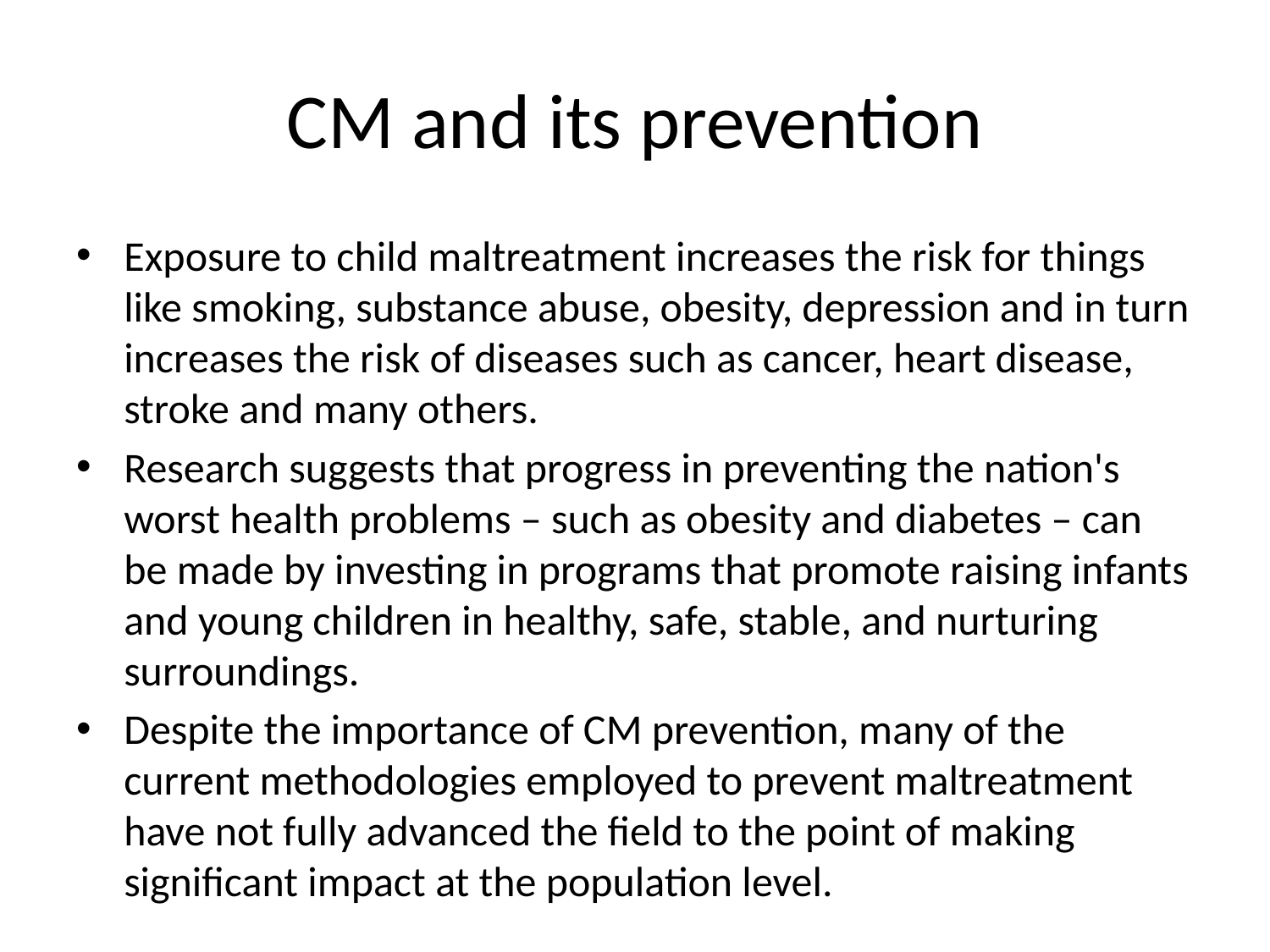

# CM and its prevention
Exposure to child maltreatment increases the risk for things like smoking, substance abuse, obesity, depression and in turn increases the risk of diseases such as cancer, heart disease, stroke and many others.
Research suggests that progress in preventing the nation's worst health problems – such as obesity and diabetes – can be made by investing in programs that promote raising infants and young children in healthy, safe, stable, and nurturing surroundings.
Despite the importance of CM prevention, many of the current methodologies employed to prevent maltreatment have not fully advanced the field to the point of making significant impact at the population level.